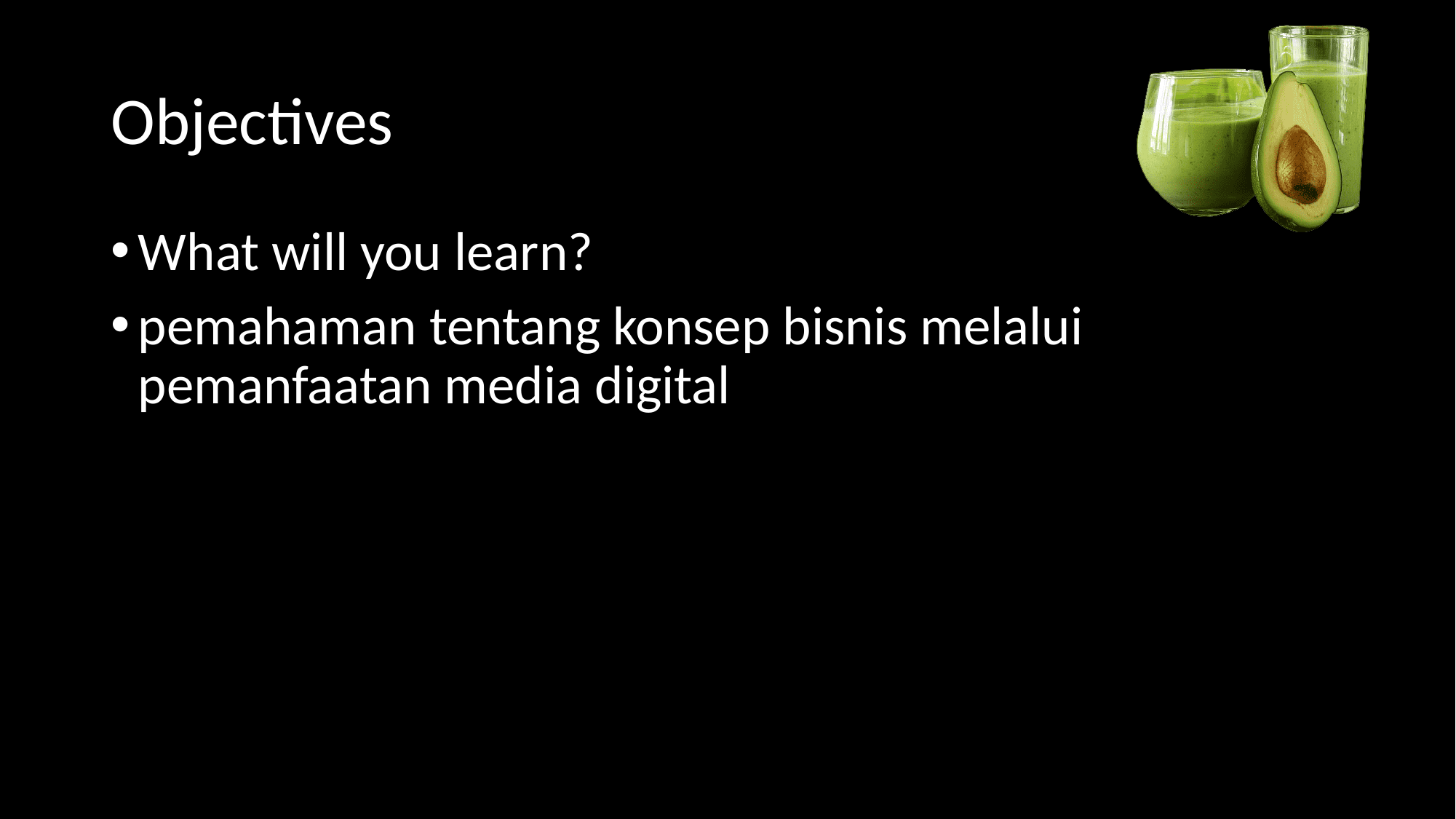

# Objectives
What will you learn?
pemahaman tentang konsep bisnis melalui pemanfaatan media digital